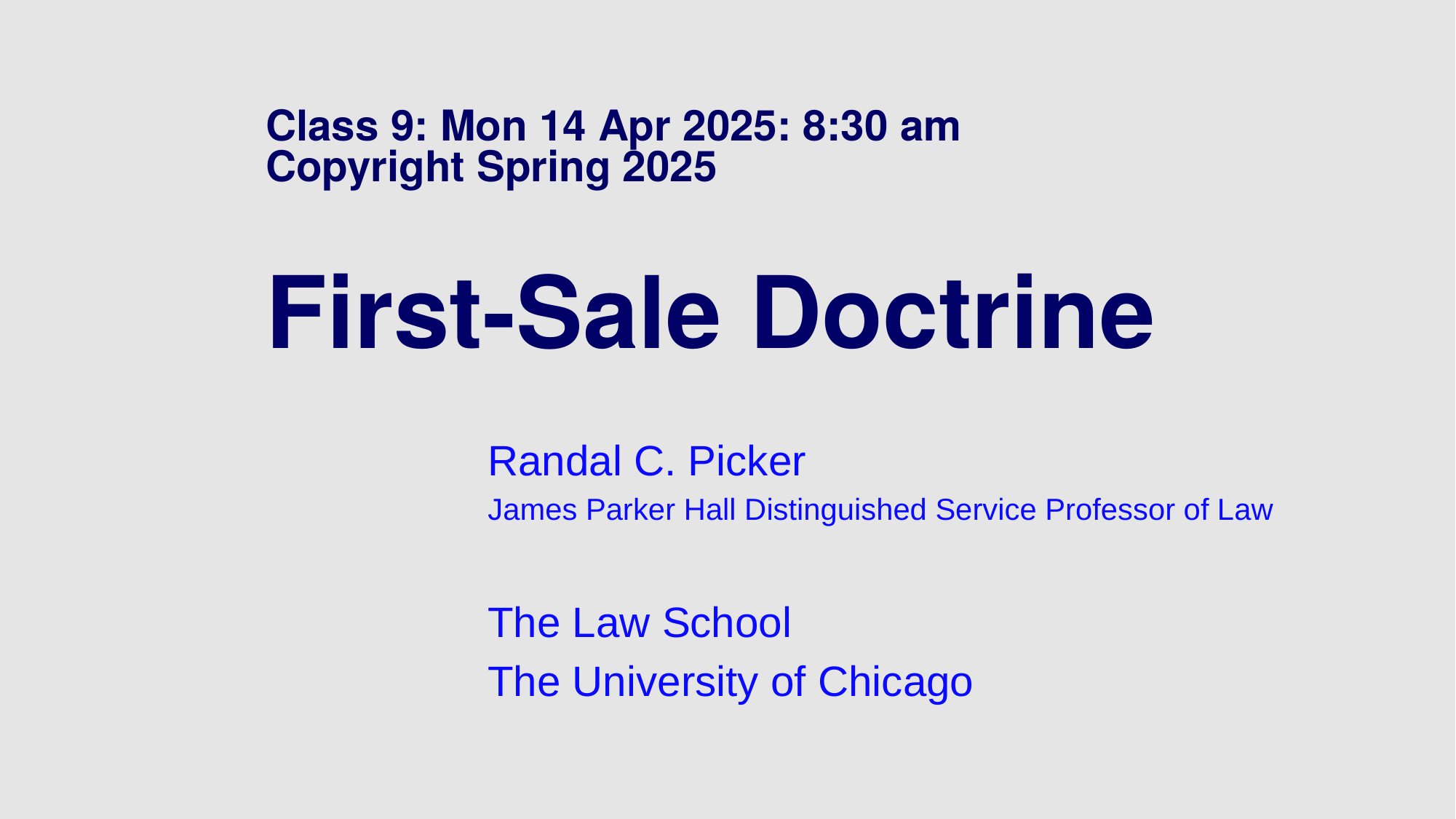

# Class 9: Mon 14 Apr 2025: 8:30 am Copyright Spring 2025 First-Sale Doctrine
Randal C. Picker
James Parker Hall Distinguished Service Professor of Law

The Law School
The University of Chicago